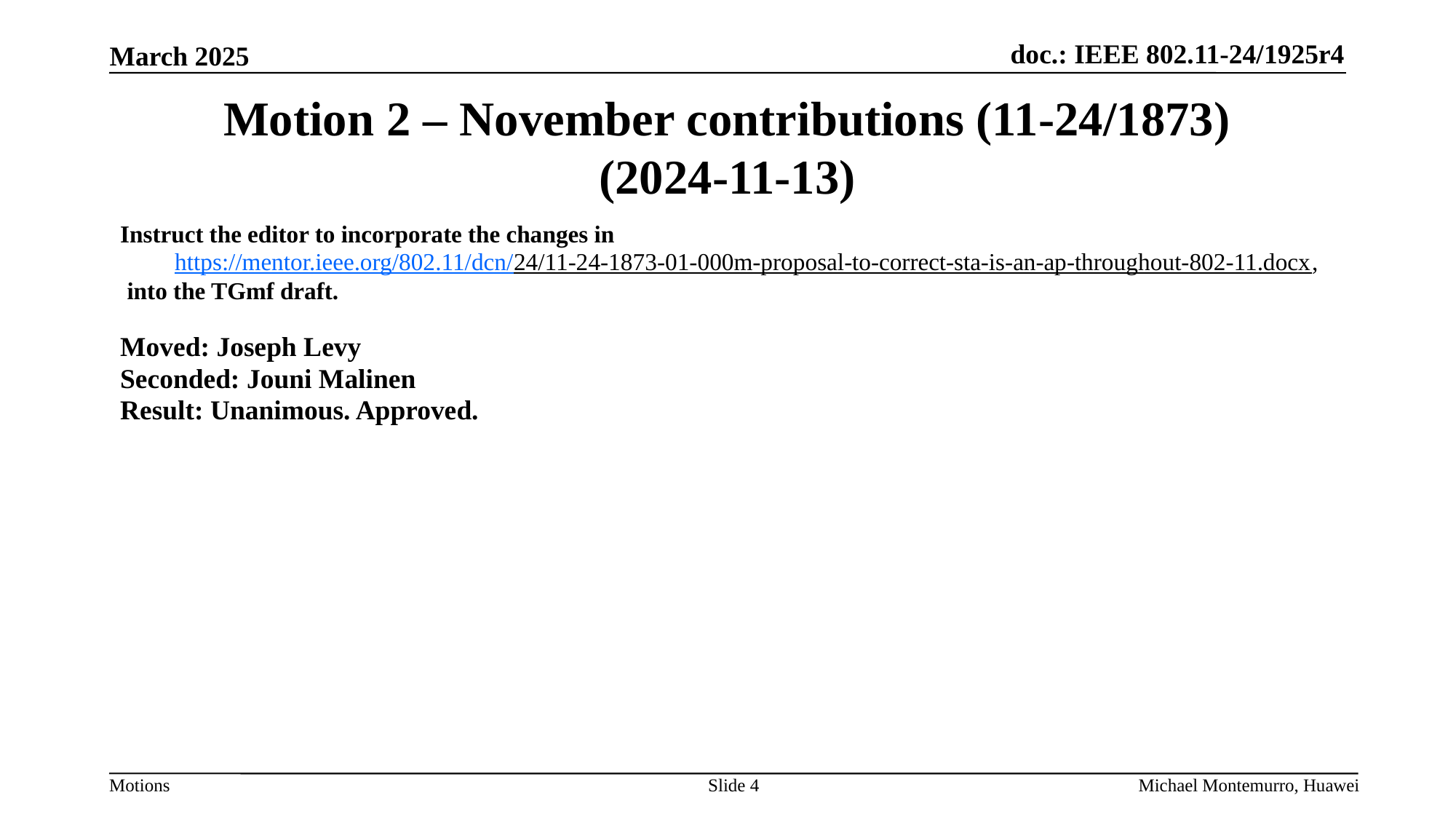

# Motion 2 – November contributions (11-24/1873) (2024-11-13)
Instruct the editor to incorporate the changes in
https://mentor.ieee.org/802.11/dcn/24/11-24-1873-01-000m-proposal-to-correct-sta-is-an-ap-throughout-802-11.docx,
into the TGmf draft.
Moved: Joseph Levy
Seconded: Jouni Malinen
Result: Unanimous. Approved.

Slide 4
Michael Montemurro, Huawei